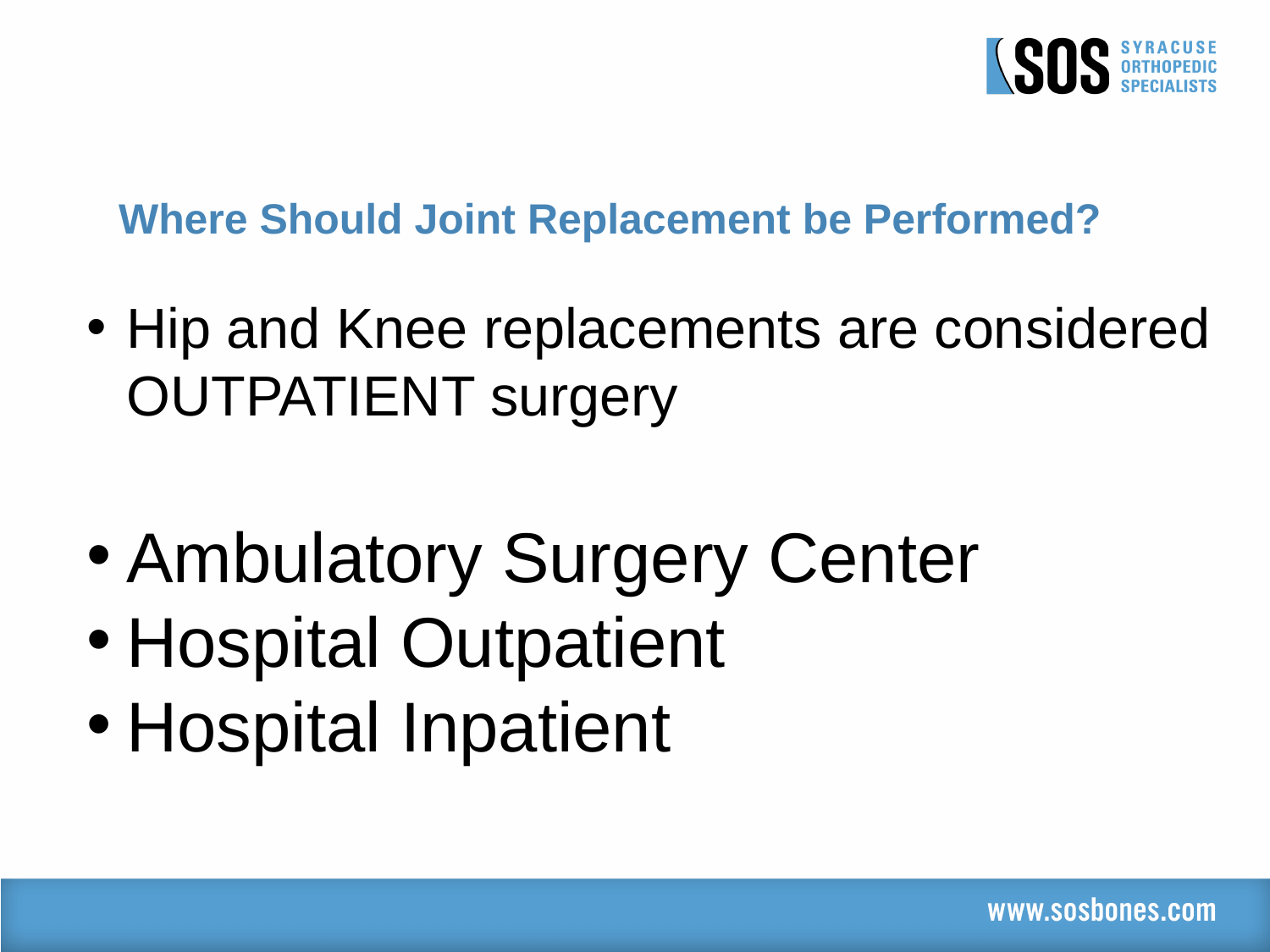

# Where Should Joint Replacement be Performed?
Hip and Knee replacements are considered OUTPATIENT surgery

Ambulatory Surgery Center
Hospital Outpatient
Hospital Inpatient